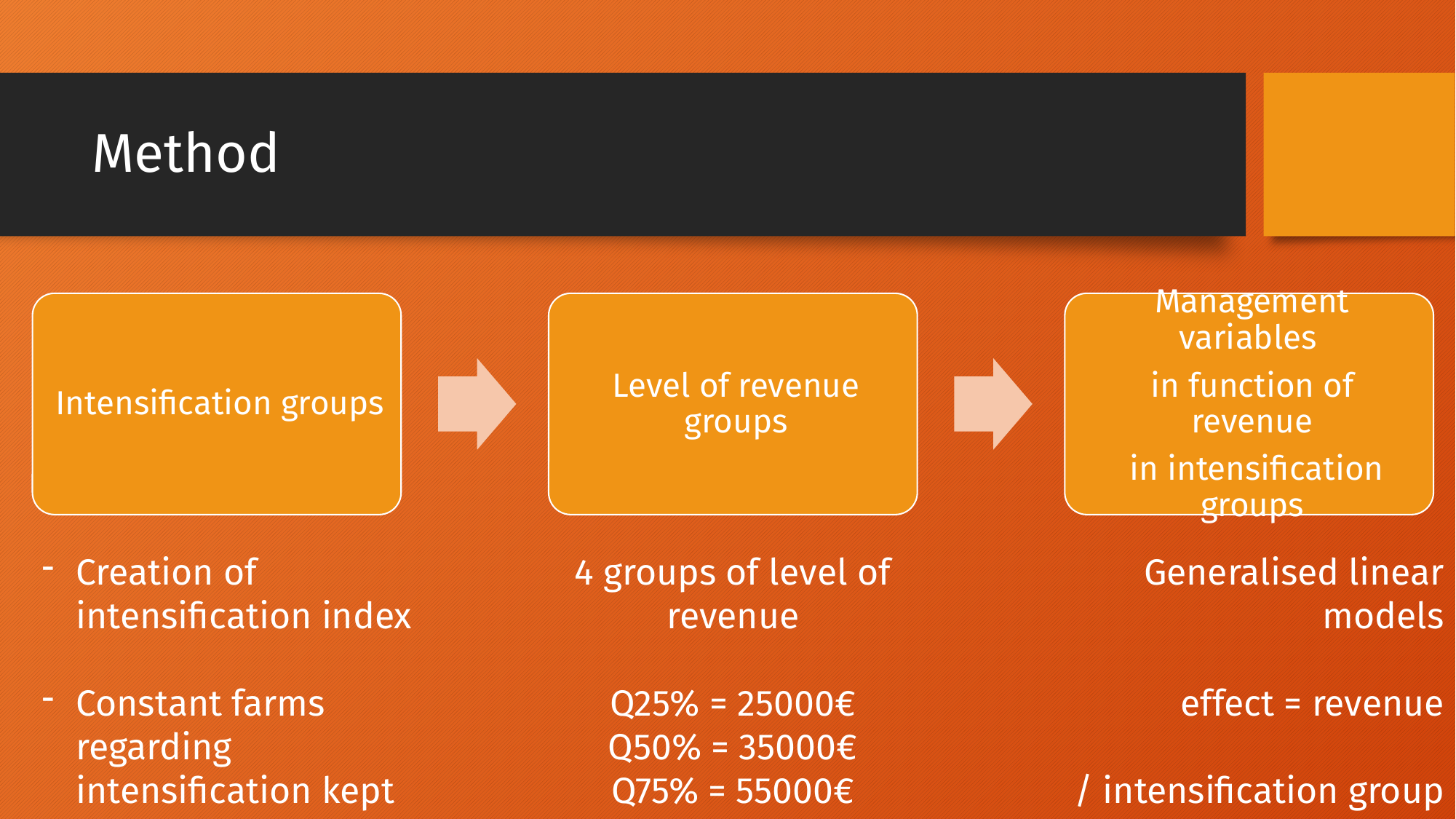

# Method
Intensification groups

Level of revenue groups

Management variables
in function of revenue
 in intensification groups
Creation of intensification index

Constant farms regarding intensification kept
4 groups of level of revenue

Q25% = 25000€
Q50% = 35000€
Q75% = 55000€
Generalised linear models

 effect = revenue

/ intensification group